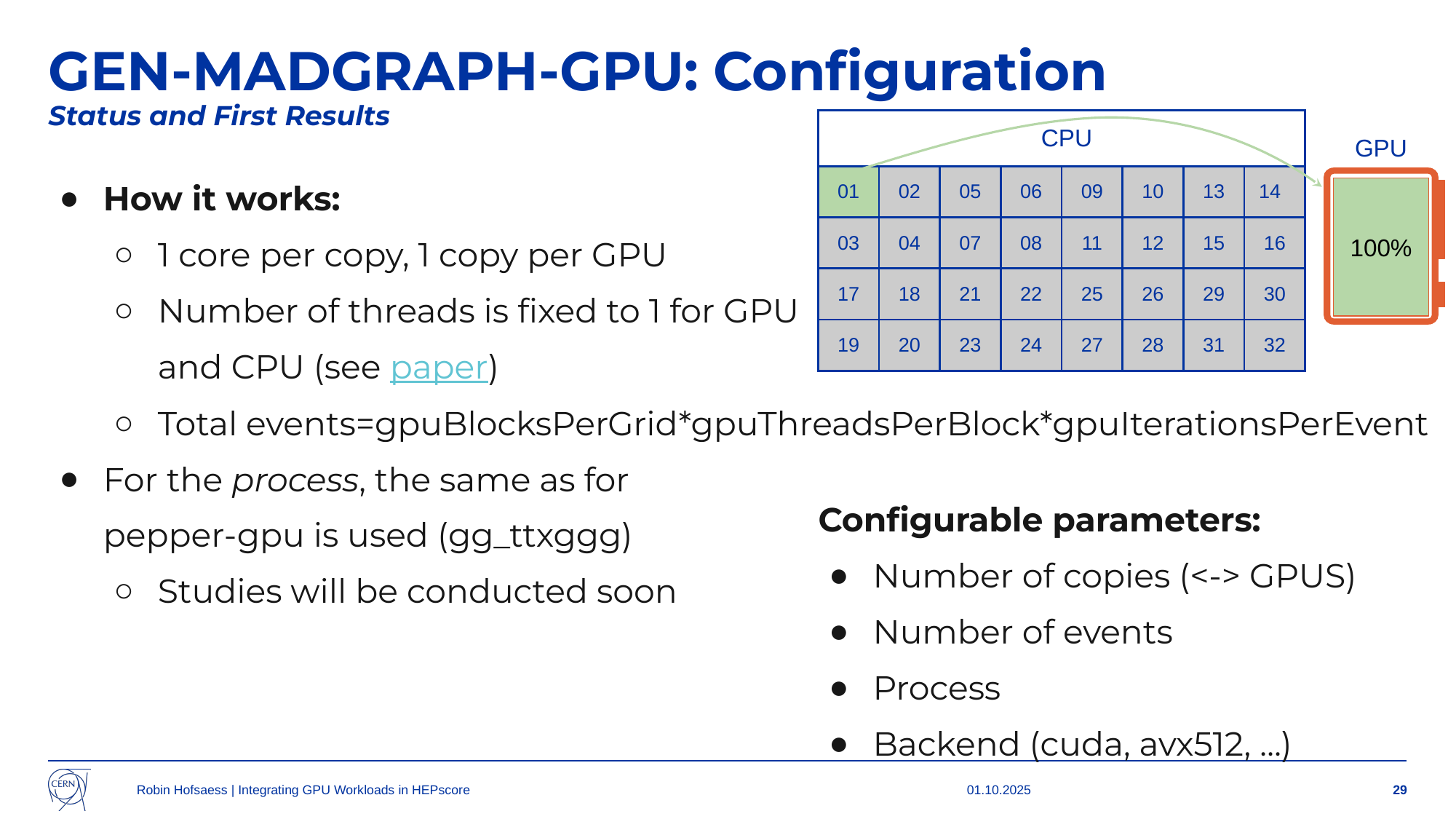

# GEN-MADGRAPH-GPU: Configuration
Status and First Results
| CPU |  |  |  |  |  |  |  |
| --- | --- | --- | --- | --- | --- | --- | --- |
| 01 | 02 | 05 | 06 | 09 | 10 | 13 | 14 |
| 03 | 04 | 07 | 08 | 11 | 12 | 15 | 16 |
| 17 | 18 | 21 | 22 | 25 | 26 | 29 | 30 |
| 19 | 20 | 23 | 24 | 27 | 28 | 31 | 32 |

GPU

How it works:
1 core per copy, 1 copy per GPU
Number of threads is fixed to 1 for GPU
and CPU (see paper)
Total events=gpuBlocksPerGrid*gpuThreadsPerBlock*gpuIterationsPerEvent
For the process, the same as for
pepper-gpu is used (gg_ttxggg)
Studies will be conducted soon

100%

Configurable parameters:
Number of copies (<-> GPUS)
Number of events
Process
Backend (cuda, avx512, …)
Robin Hofsaess | Integrating GPU Workloads in HEPscore
01.10.2025
29